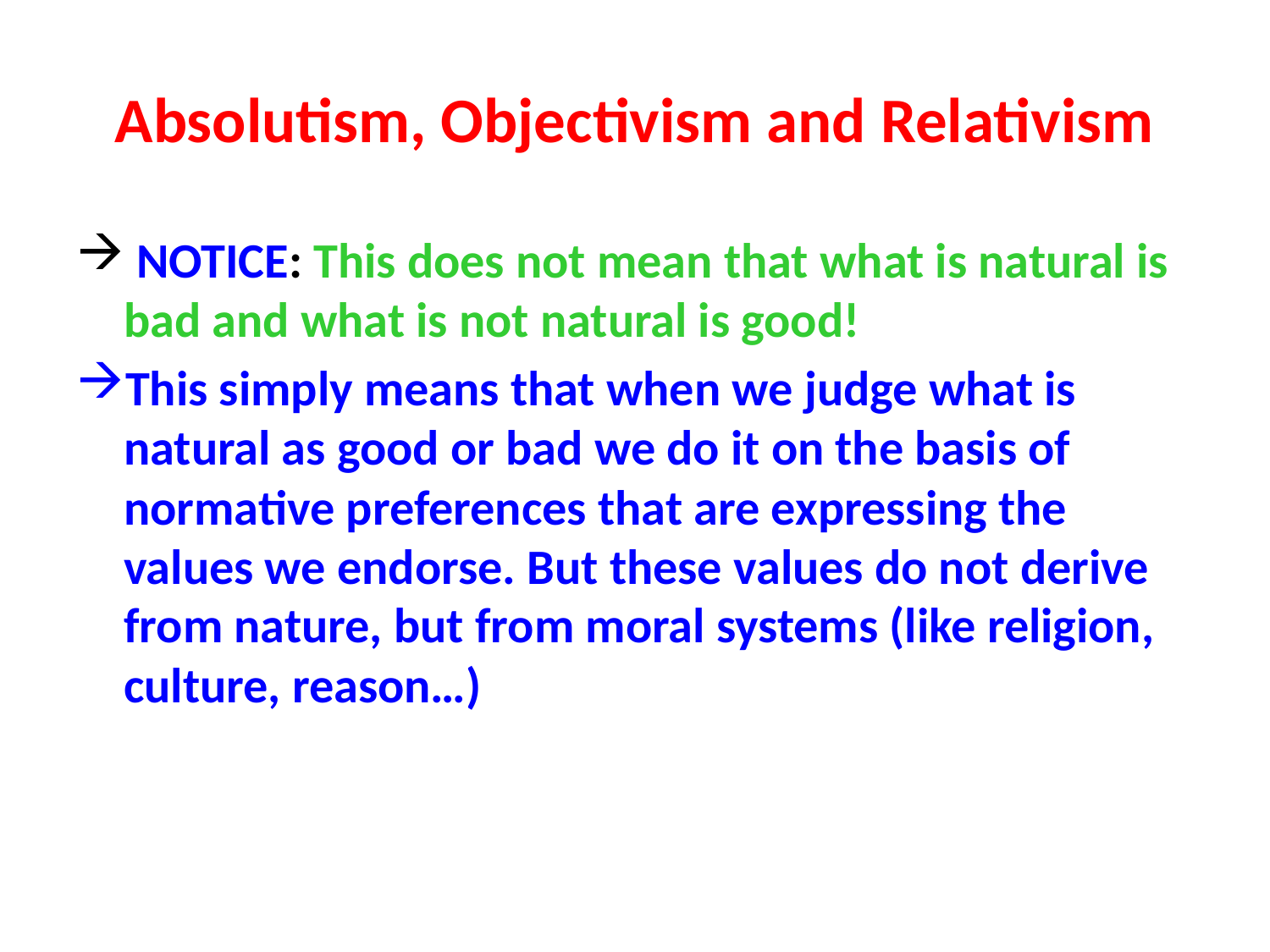

# Absolutism, Objectivism and Relativism
 NOTICE: This does not mean that what is natural is bad and what is not natural is good!
This simply means that when we judge what is natural as good or bad we do it on the basis of normative preferences that are expressing the values we endorse. But these values do not derive from nature, but from moral systems (like religion, culture, reason…)